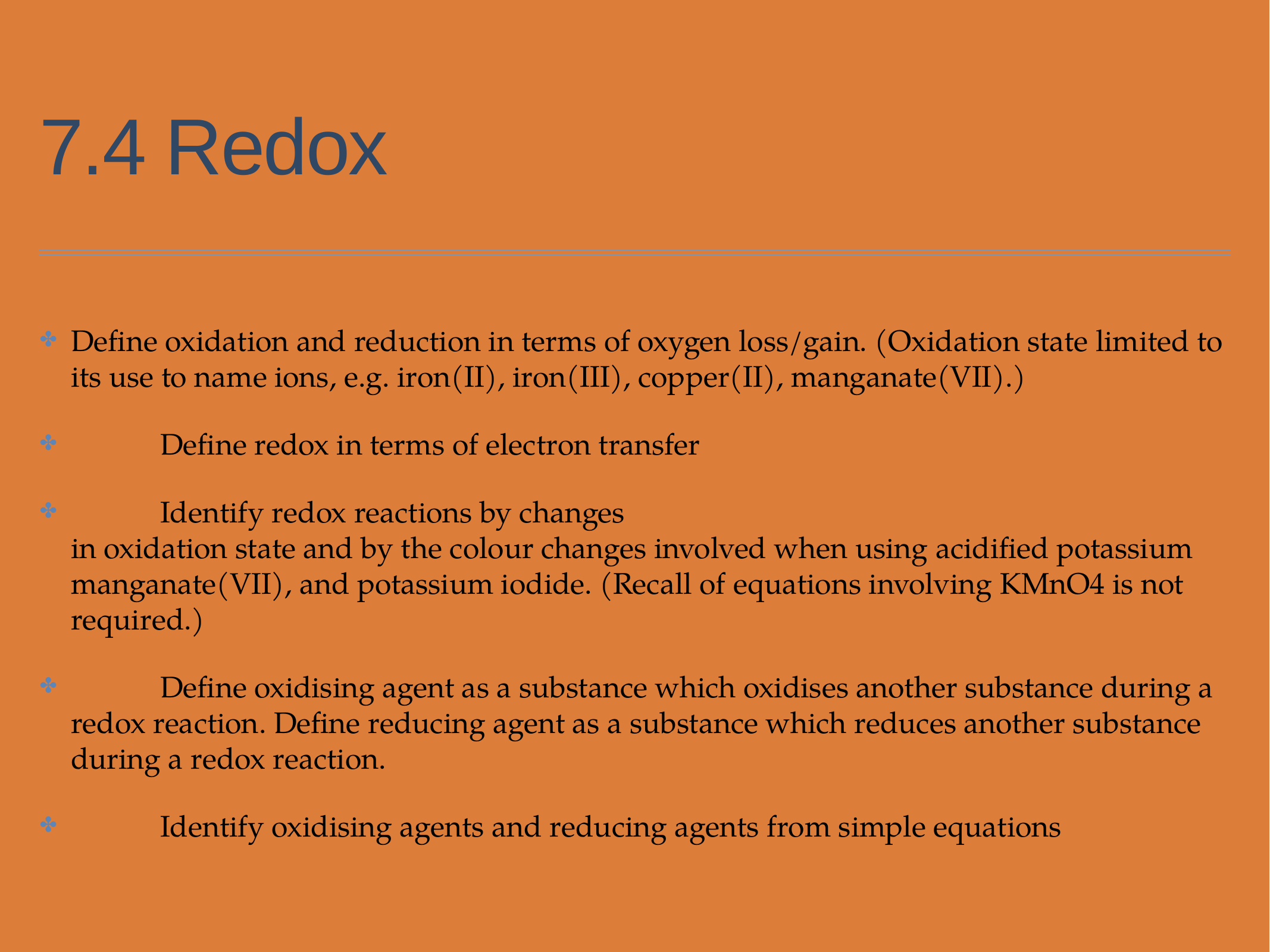

# 7.4 Redox
Define oxidation and reduction in terms of oxygen loss/gain. (Oxidation state limited to its use to name ions, e.g. iron(II), iron(III), copper(II), manganate(VII).)
	Define redox in terms of electron transfer
	Identify redox reactions by changes
in oxidation state and by the colour changes involved when using acidified potassium manganate(VII), and potassium iodide. (Recall of equations involving KMnO4 is not required.)
	Define oxidising agent as a substance which oxidises another substance during a redox reaction. Define reducing agent as a substance which reduces another substance during a redox reaction.
	Identify oxidising agents and reducing agents from simple equations